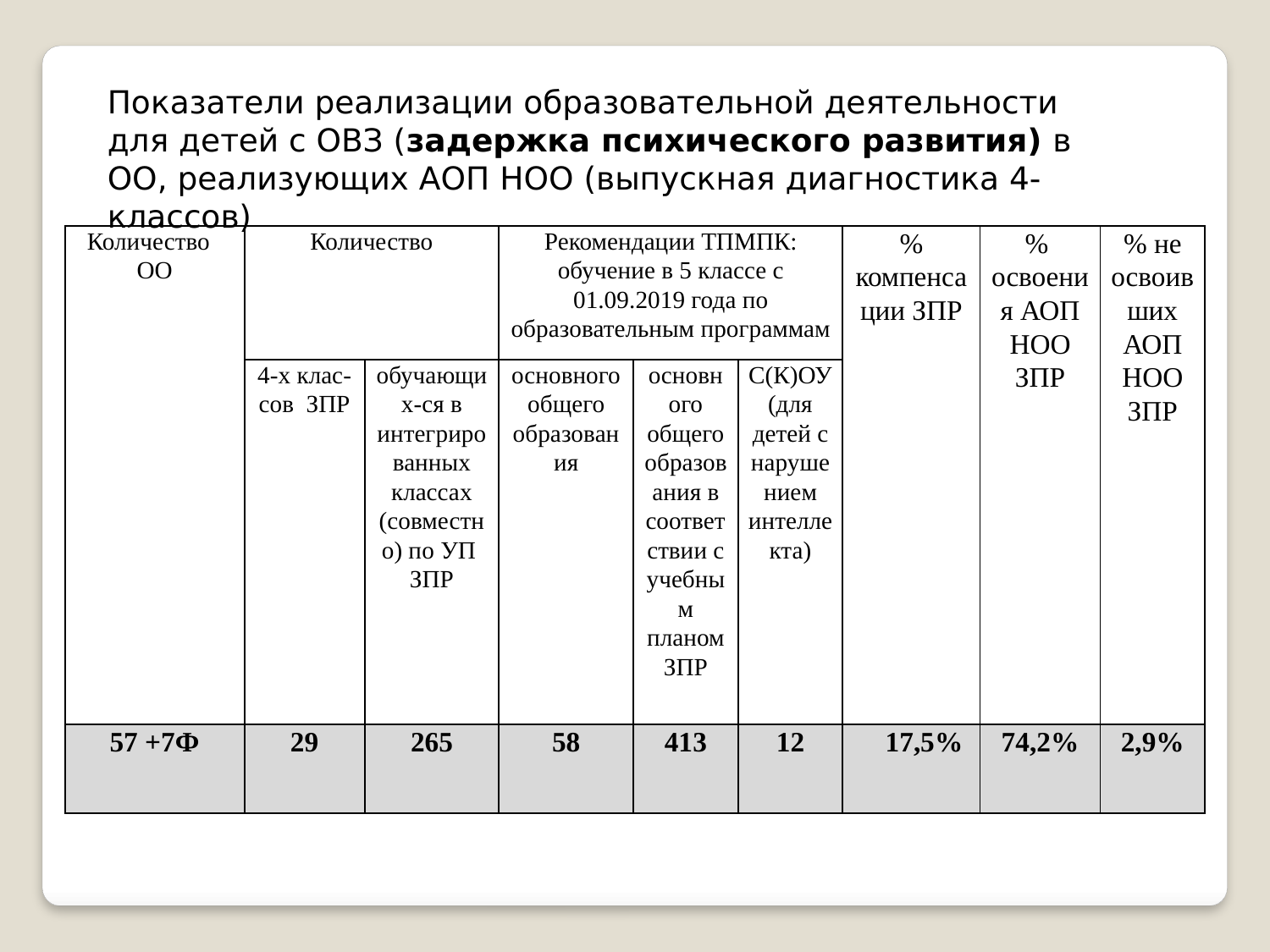

Показатели реализации образовательной деятельности для детей с ОВЗ (задержка психического развития) в ОО, реализующих АОП НОО (выпускная диагностика 4-классов)
| Количество ОО | Количество |  | Рекомендации ТПМПК: обучение в 5 классе с 01.09.2019 года по образовательным программам |  |  | % компенсации ЗПР | % освоения АОП НОО ЗПР | % не освоивших АОП НОО ЗПР |
| --- | --- | --- | --- | --- | --- | --- | --- | --- |
|  | 4-х клас-сов ЗПР | обучающих-ся в интегрированных классах (совместно) по УП ЗПР | основного общего образования | основного общего образования в соответствии с учебным планом ЗПР | С(К)ОУ (для детей с нарушением интеллекта) |  |  |  |
| 57 +7Ф | 29 | 265 | 58 | 413 | 12 | 17,5% | 74,2% | 2,9% |